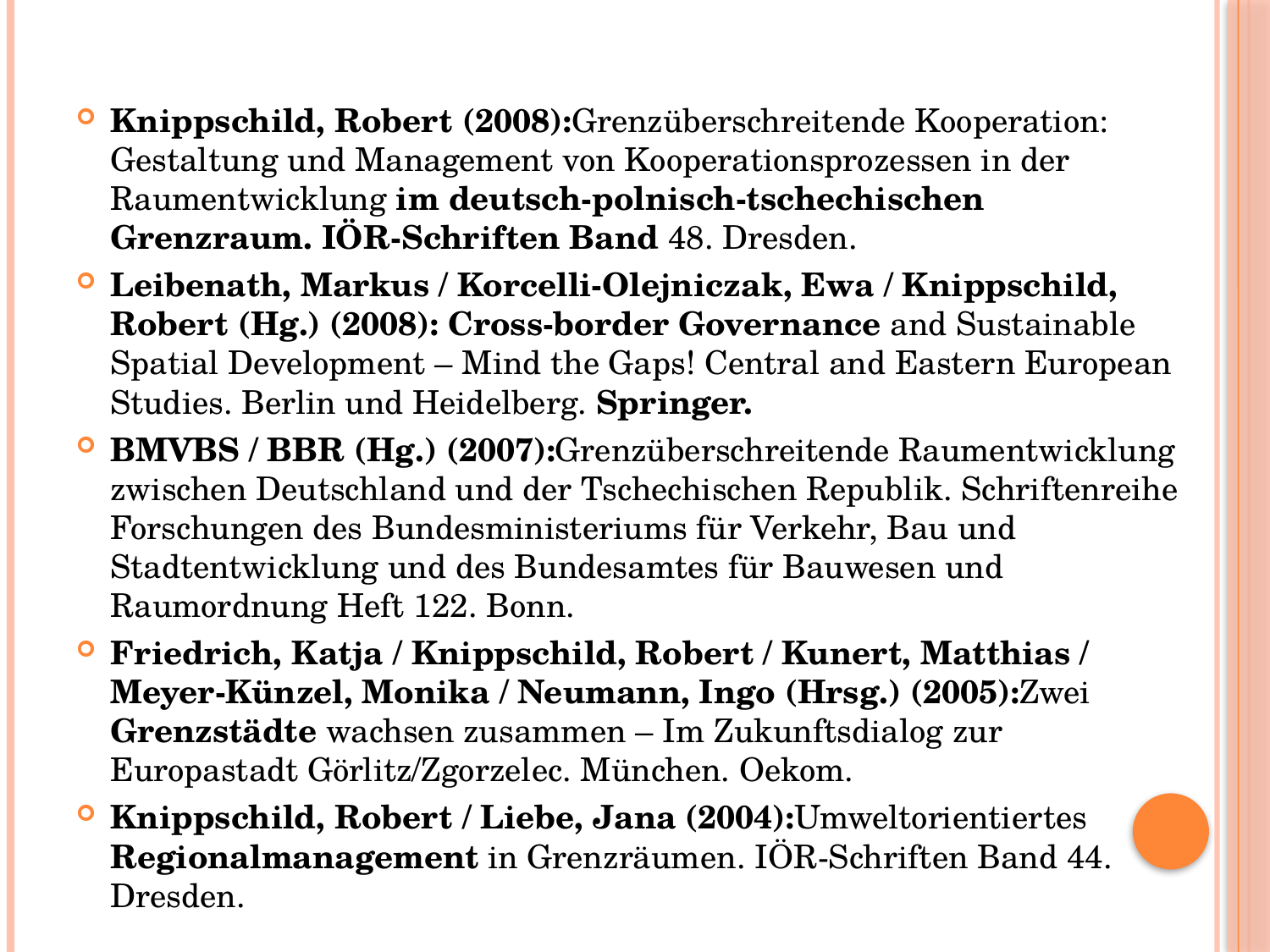

Knippschild, Robert (2008):Grenzüberschreitende Kooperation: Gestaltung und Management von Kooperationsprozessen in der Raumentwicklung im deutsch-polnisch-tschechischen Grenzraum. IÖR-Schriften Band 48. Dresden.
Leibenath, Markus / Korcelli-Olejniczak, Ewa / Knippschild, Robert (Hg.) (2008): Cross-border Governance and Sustainable Spatial Development – Mind the Gaps! Central and Eastern European Studies. Berlin und Heidelberg. Springer.
BMVBS / BBR (Hg.) (2007):Grenzüberschreitende Raumentwicklung zwischen Deutschland und der Tschechischen Republik. Schriftenreihe Forschungen des Bundesministeriums für Verkehr, Bau und Stadtentwicklung und des Bundesamtes für Bauwesen und Raumordnung Heft 122. Bonn.
Friedrich, Katja / Knippschild, Robert / Kunert, Matthias / Meyer-Künzel, Monika / Neumann, Ingo (Hrsg.) (2005):Zwei Grenzstädte wachsen zusammen – Im Zukunftsdialog zur Europastadt Görlitz/Zgorzelec. München. Oekom.
Knippschild, Robert / Liebe, Jana (2004):Umweltorientiertes Regionalmanagement in Grenzräumen. IÖR-Schriften Band 44. Dresden.